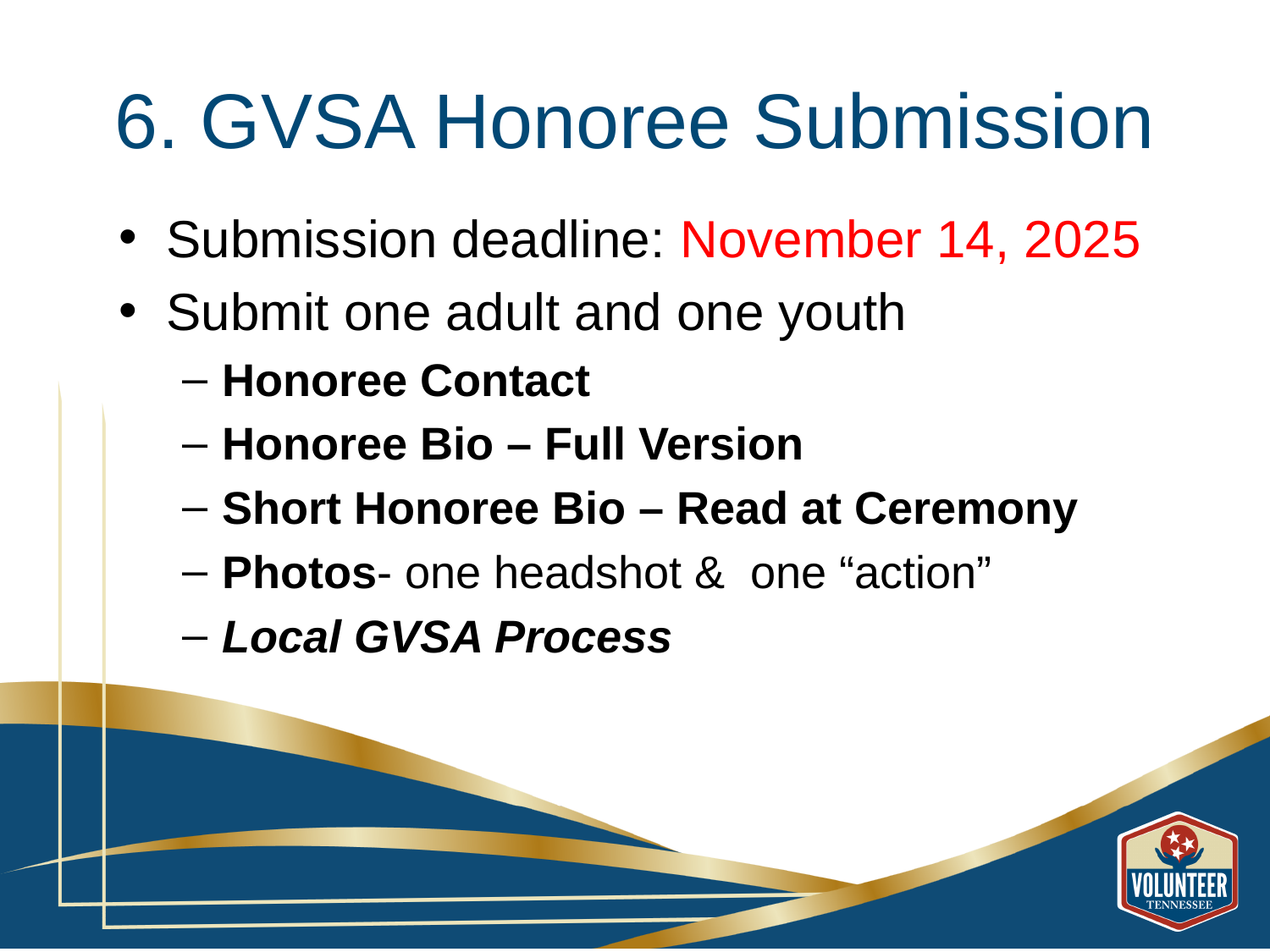

# 6. GVSA Honoree Submission
Submission deadline: November 14, 2025
Submit one adult and one youth
Honoree Contact
Honoree Bio – Full Version
Short Honoree Bio – Read at Ceremony
Photos- one headshot &  one “action”
Local GVSA Process